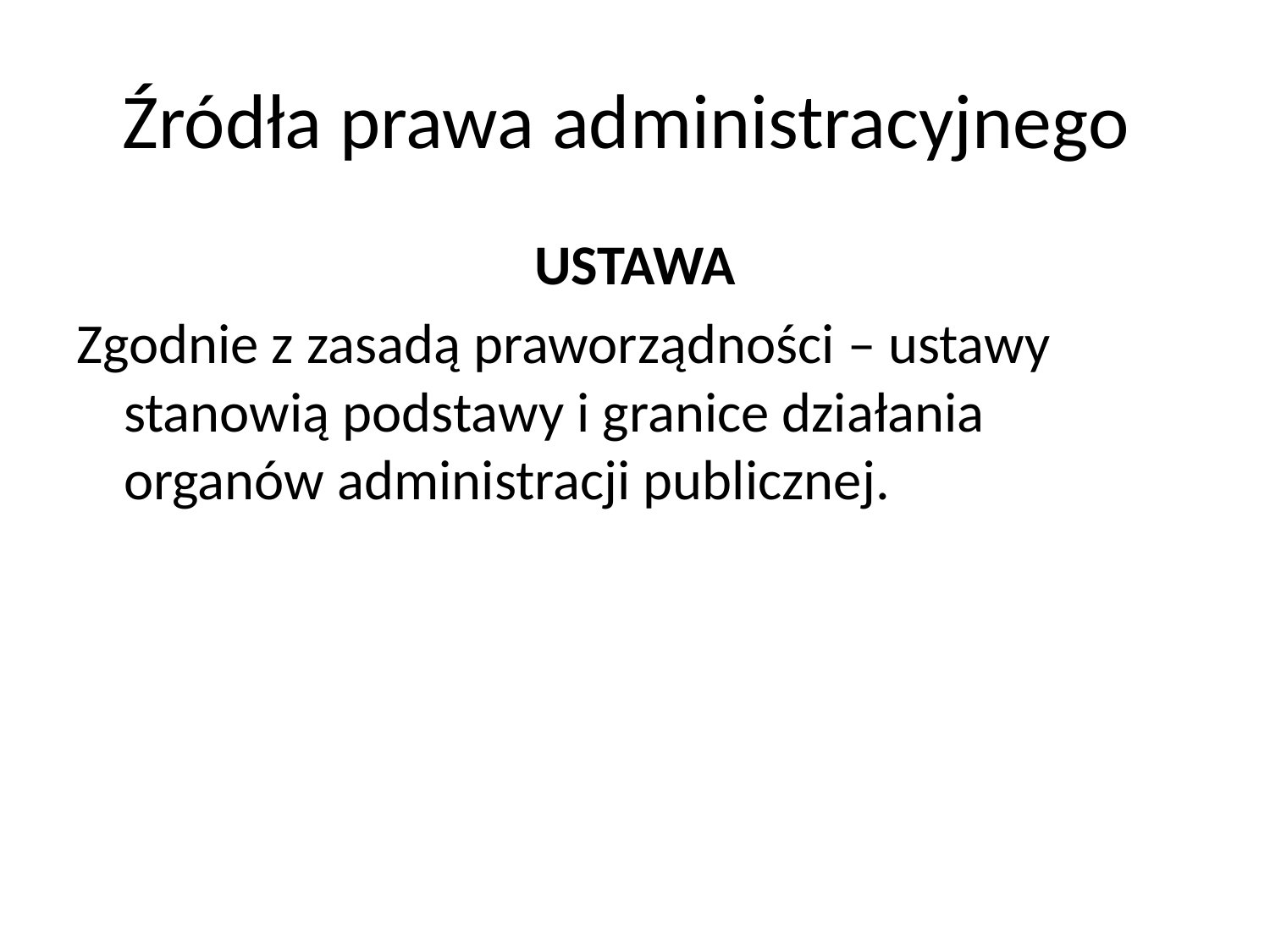

# Źródła prawa administracyjnego
USTAWA
Zgodnie z zasadą praworządności – ustawy stanowią podstawy i granice działania organów administracji publicznej.